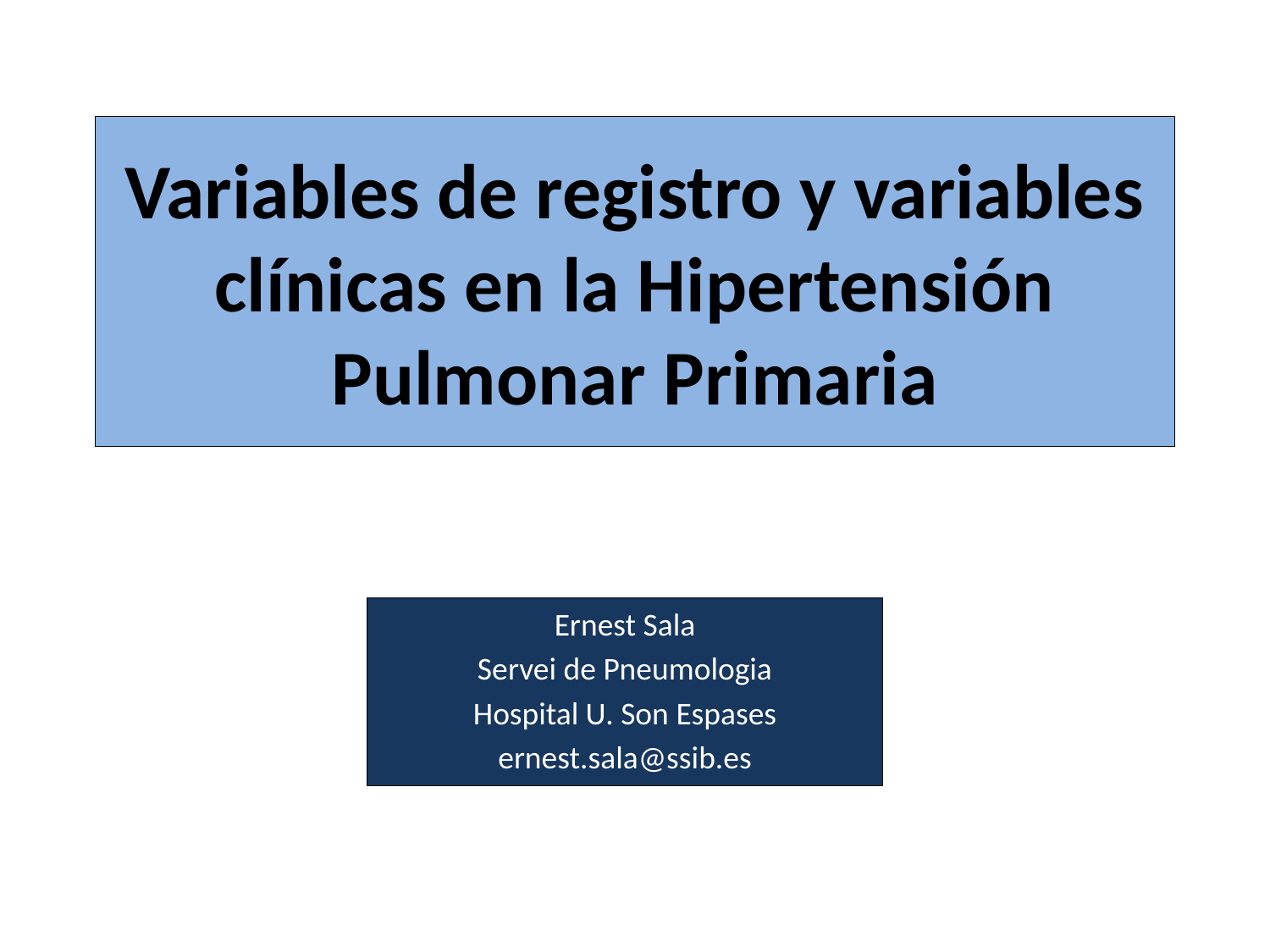

# Variables de registro y variables clínicas en la Hipertensión Pulmonar Primaria
Ernest Sala
Servei de Pneumologia
Hospital U. Son Espases
ernest.sala@ssib.es